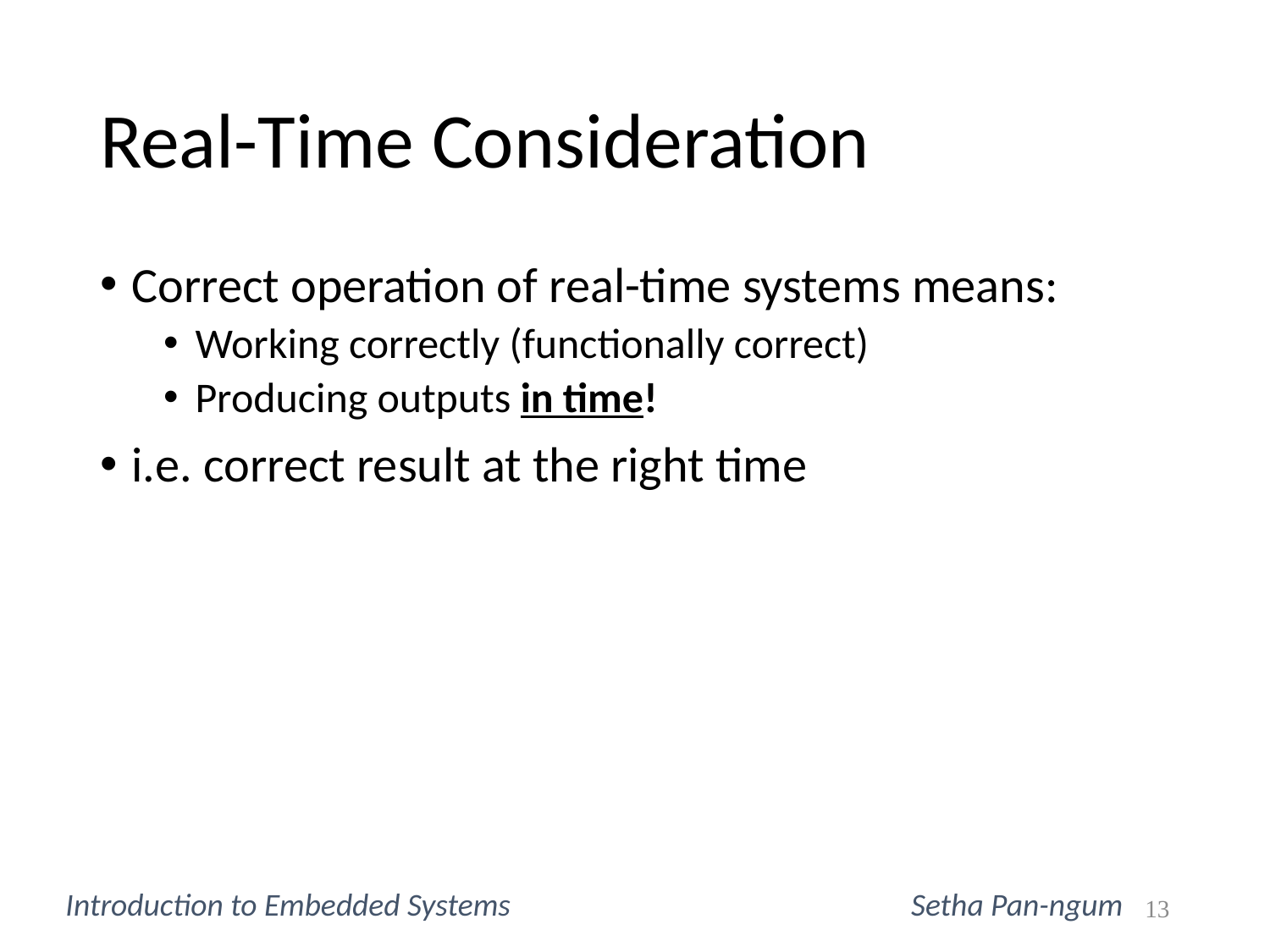

# Real-Time Consideration
Correct operation of real-time systems means:
Working correctly (functionally correct)
Producing outputs in time!
i.e. correct result at the right time
Introduction to Embedded Systems			     Setha Pan-ngum
13